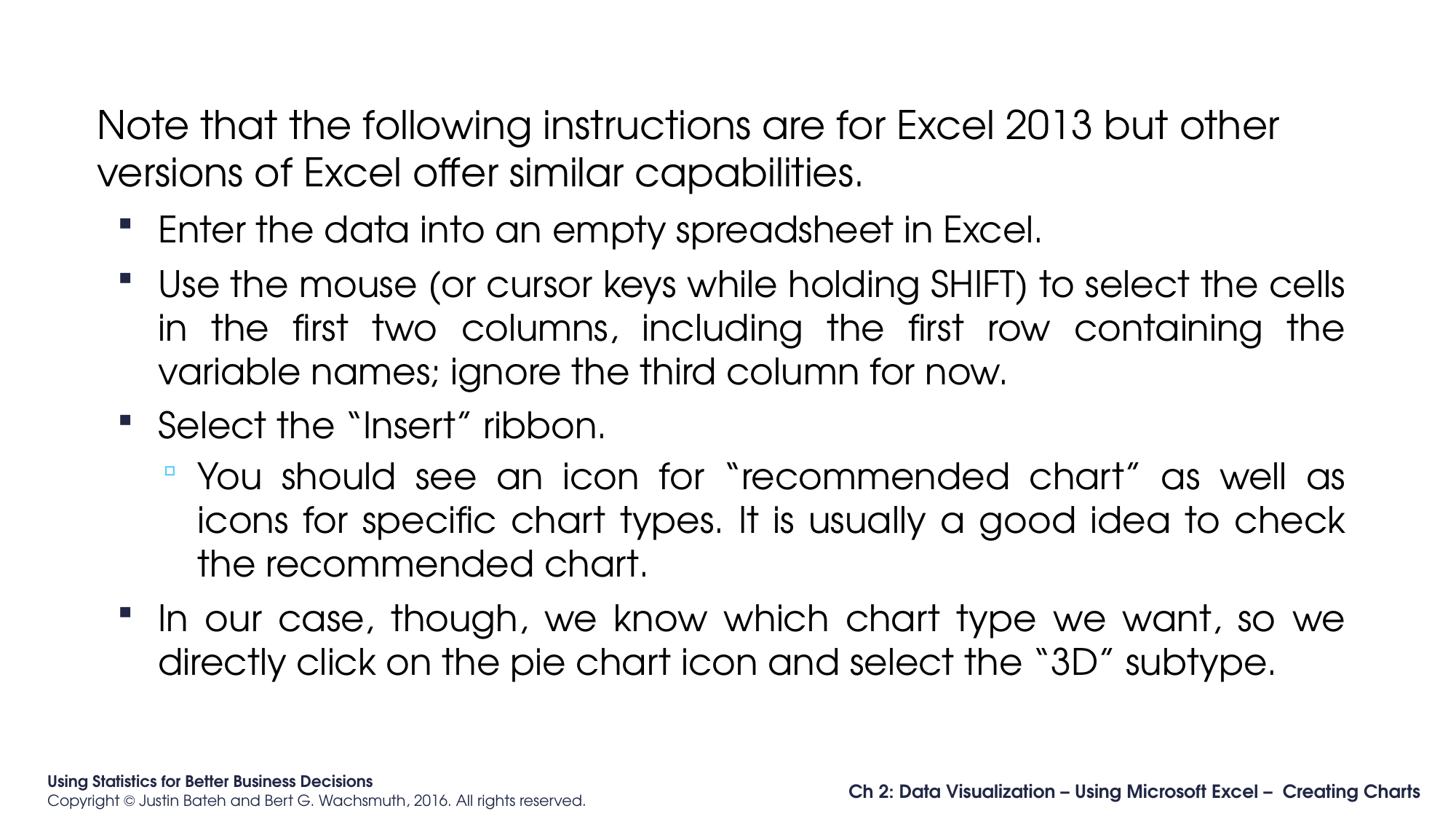

Note that the following instructions are for Excel 2013 but other versions of Excel offer similar capabilities.
Enter the data into an empty spreadsheet in Excel.
Use the mouse (or cursor keys while holding SHIFT) to select the cells in the first two columns, including the first row containing the variable names; ignore the third column for now.
Select the “Insert” ribbon.
You should see an icon for “recommended chart” as well as icons for specific chart types. It is usually a good idea to check the recommended chart.
In our case, though, we know which chart type we want, so we directly click on the pie chart icon and select the “3D” subtype.

Ch 2: Data Visualization – Using Microsoft Excel –  Creating Charts